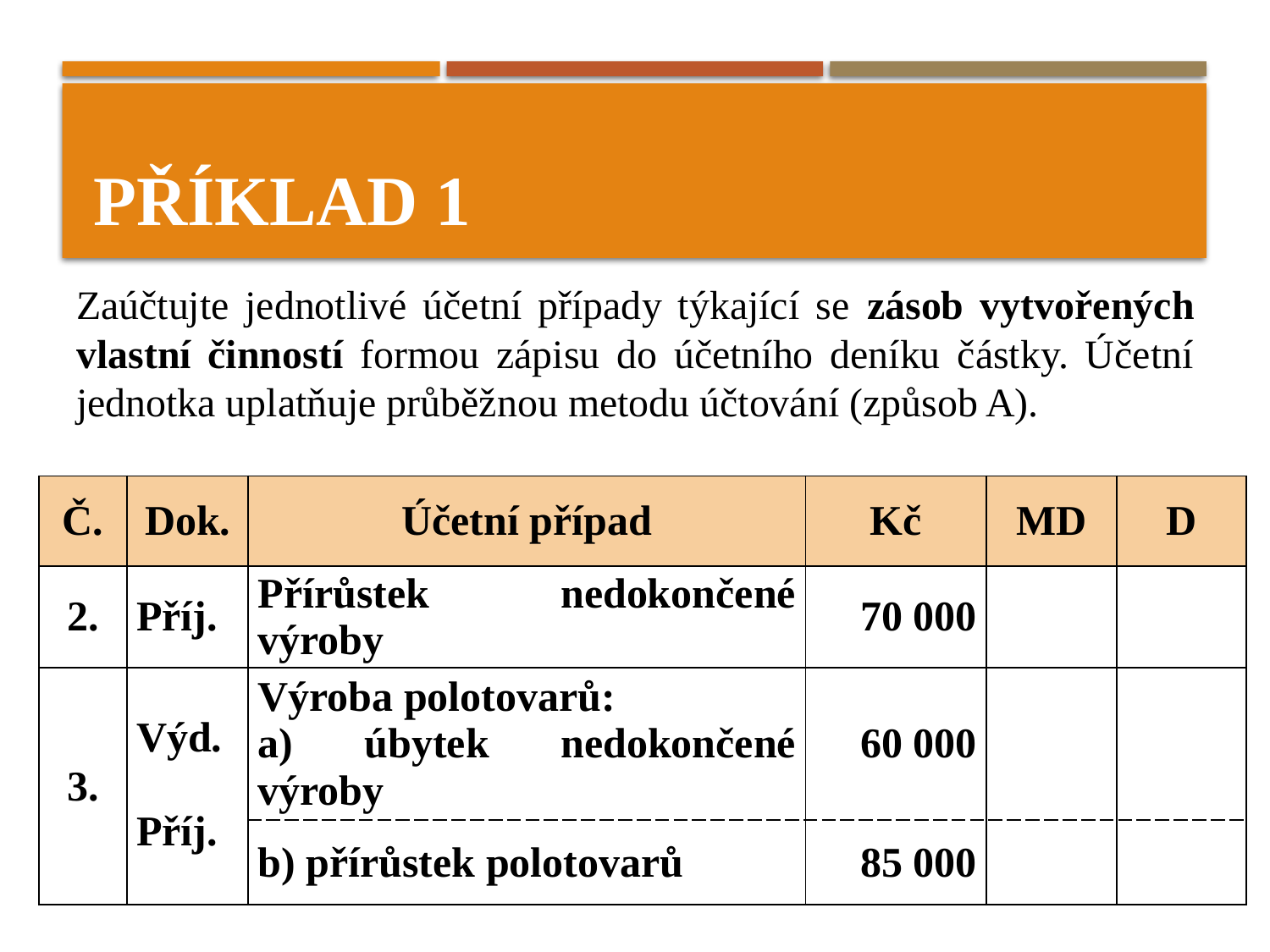

# Příklad 1
Zaúčtujte jednotlivé účetní případy týkající se zásob vytvořených vlastní činností formou zápisu do účetního deníku částky. Účetní jednotka uplatňuje průběžnou metodu účtování (způsob A).
| Č. | Dok. | Účetní případ | Kč | MD | D |
| --- | --- | --- | --- | --- | --- |
| 2. | Příj. | Přírůstek nedokončené výroby | 70 000 |  |  |
| 3. | Výd. Příj. | Výroba polotovarů: a) úbytek nedokončené výroby | 60 000 |  |  |
|  |  | b) přírůstek polotovarů | 85 000 |  |  |